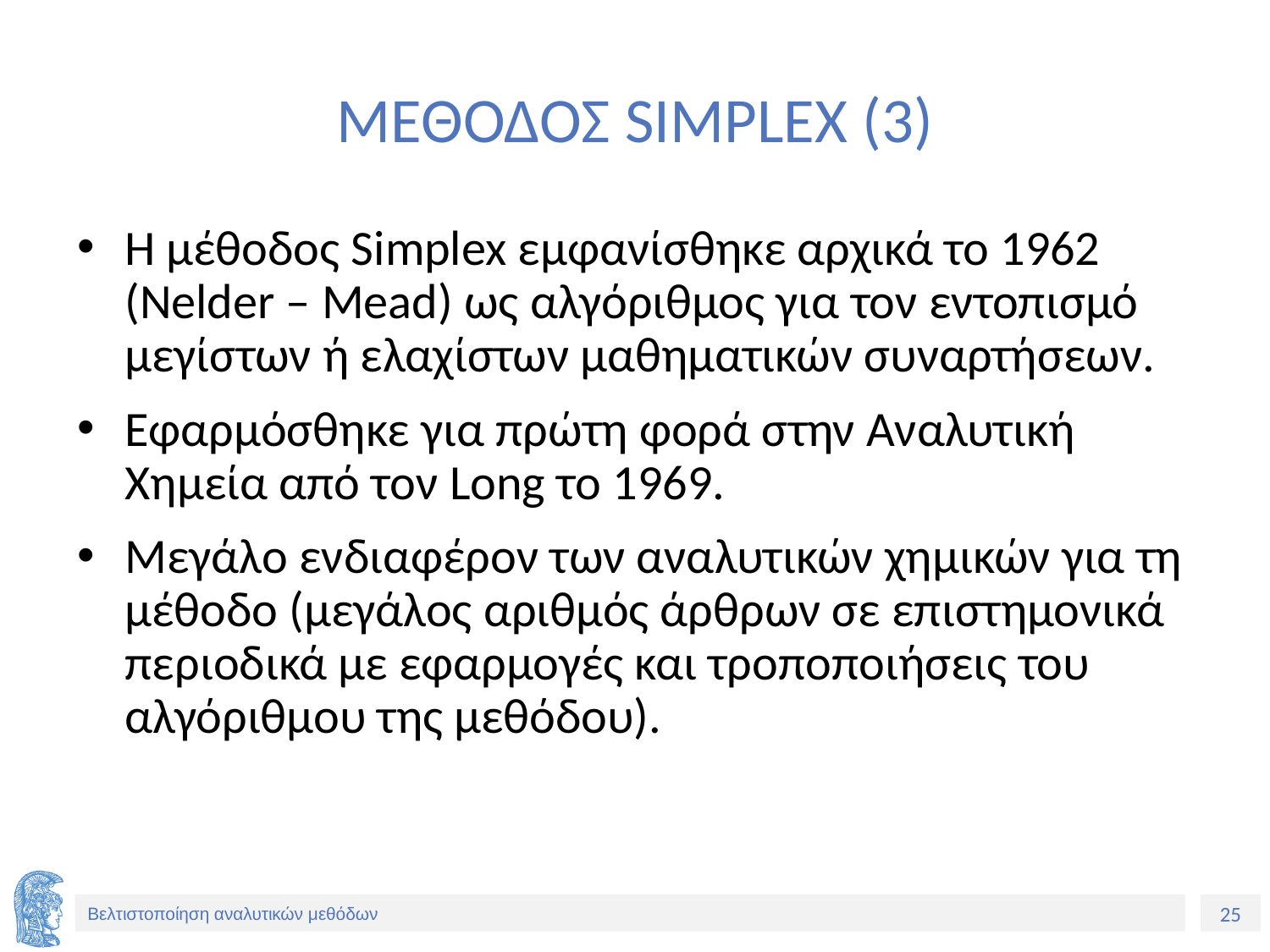

# ΜΕΘΟΔΟΣ SIMPLEX (3)
Η μέθοδος Simplex εμφανίσθηκε αρχικά το 1962 (Nelder – Mead) ως αλγόριθμος για τον εντοπισμό μεγίστων ή ελαχίστων μαθηματικών συναρτήσεων.
Εφαρμόσθηκε για πρώτη φορά στην Αναλυτική Χημεία από τον Long το 1969.
Μεγάλο ενδιαφέρον των αναλυτικών χημικών για τη μέθοδο (μεγάλος αριθμός άρθρων σε επιστημονικά περιοδικά με εφαρμογές και τροποποιήσεις του αλγόριθμου της μεθόδου).